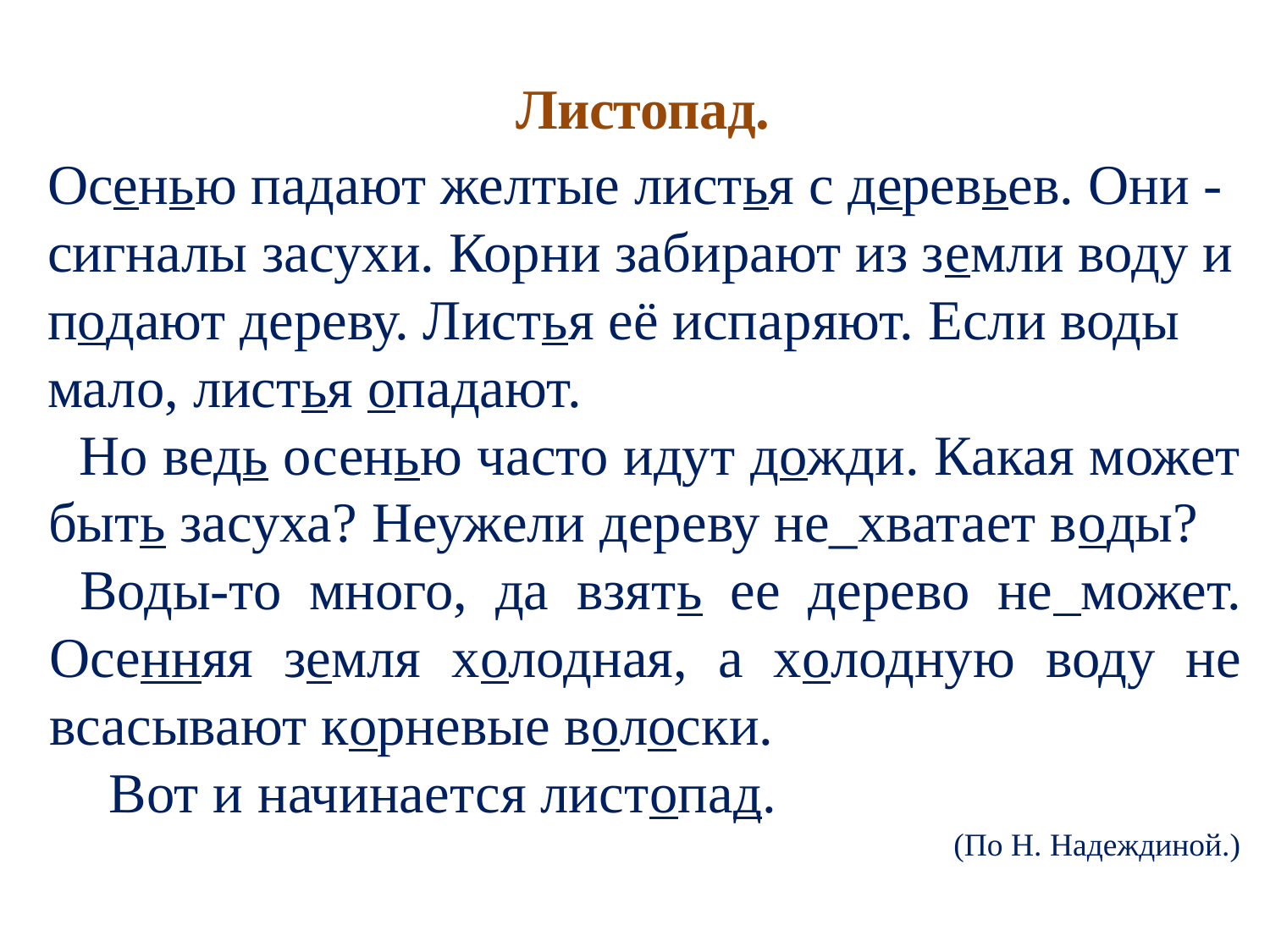

Листопад.
Осенью падают желтые листья с деревьев. Они -сигналы засухи. Корни забирают из земли воду и подают дереву. Листья её испаряют. Если воды мало, листья опадают.
Но ведь осенью часто идут дожди. Какая может быть засуха? Неужели дереву не_хватает воды?
Воды-то много, да взять ее дерево не может. Осенняя земля холодная, а холодную воду не всасывают корневые волоски.
Вот и начинается листопад.
                                                                                                         (По Н. Надеждиной.)